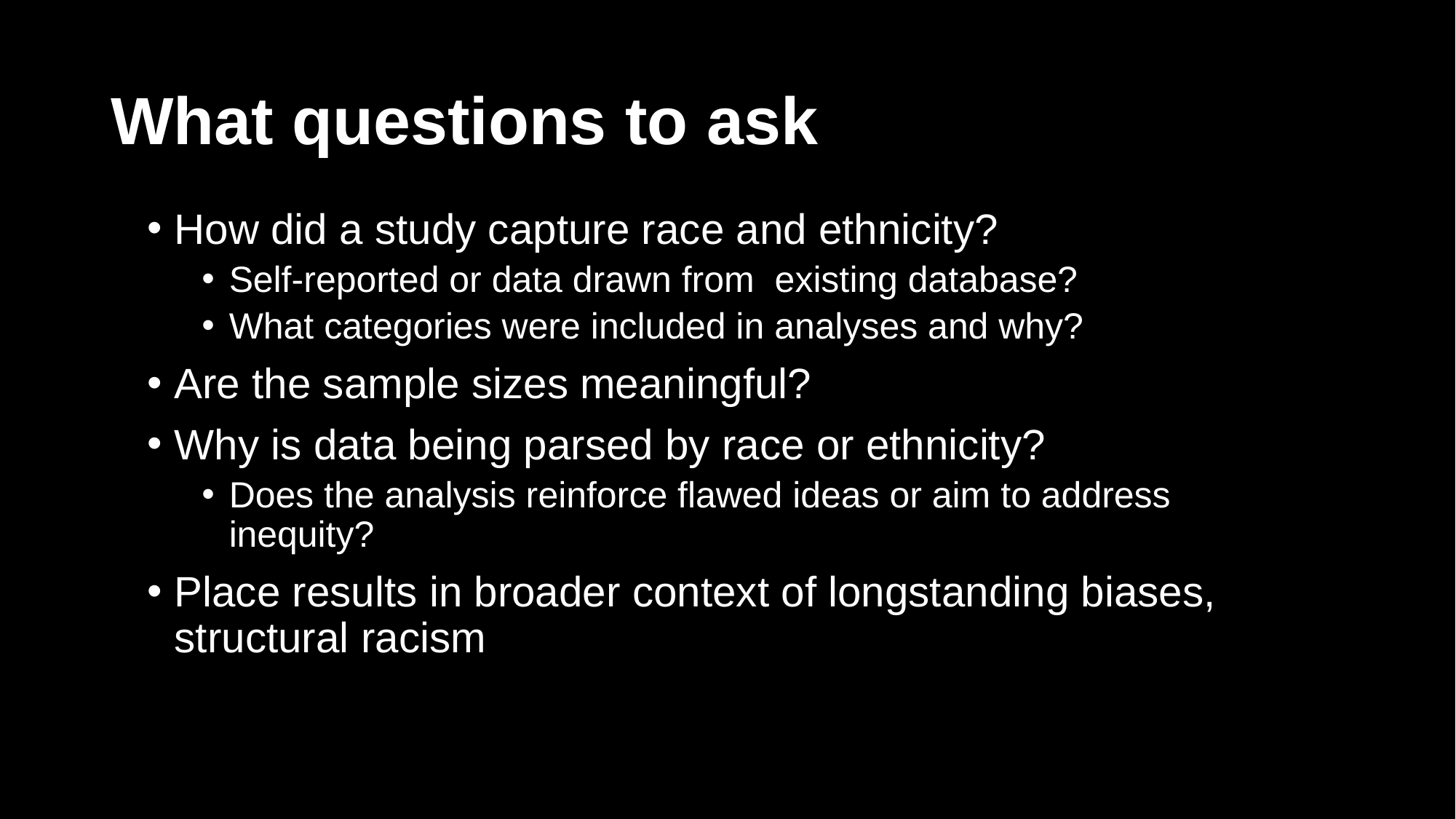

# What questions to ask
How did a study capture race and ethnicity?
Self-reported or data drawn from  existing database?
What categories were included in analyses and why?
Are the sample sizes meaningful?
Why is data being parsed by race or ethnicity?
Does the analysis reinforce flawed ideas or aim to address inequity?
Place results in broader context of longstanding biases, structural racism